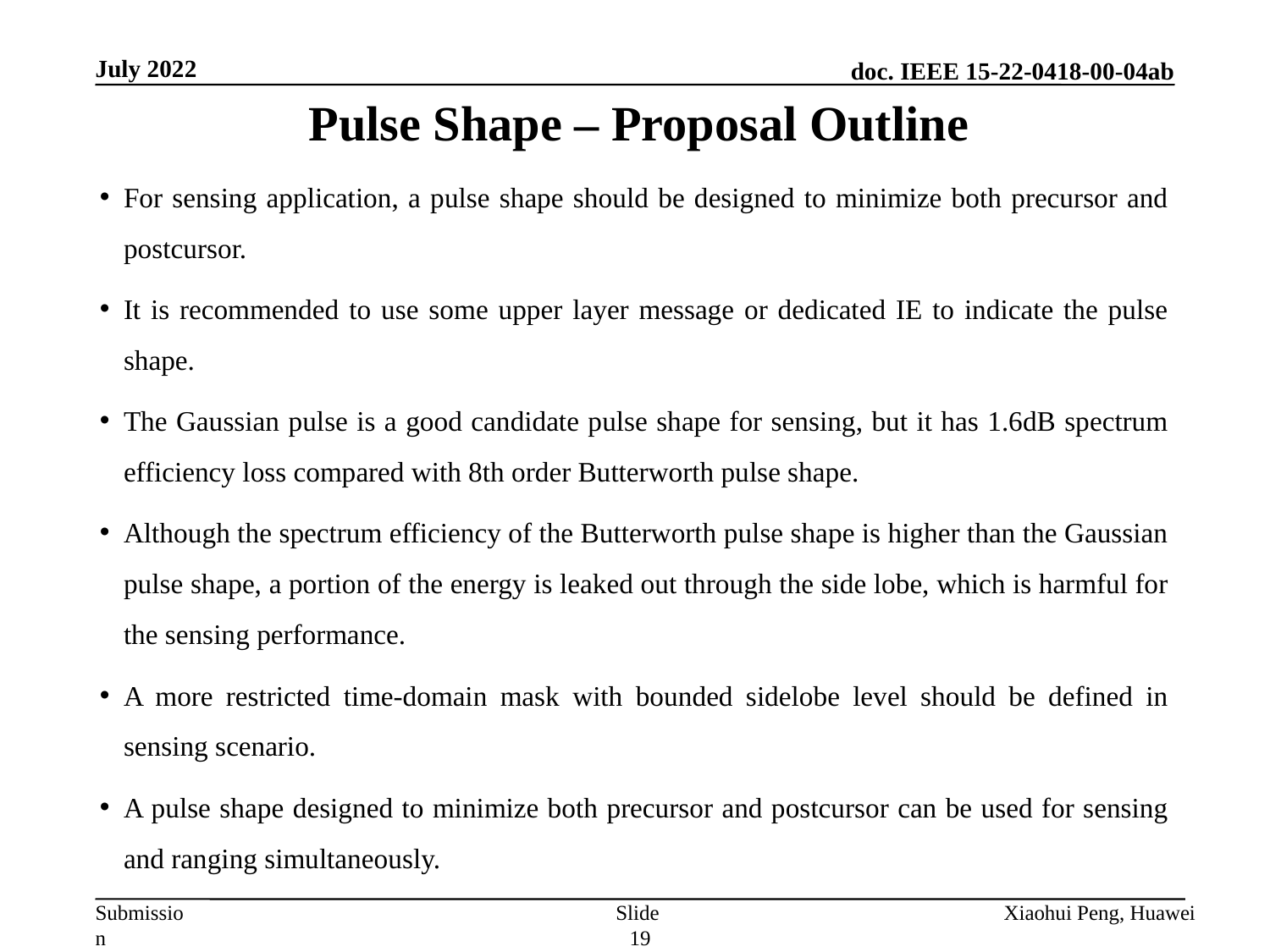

July 2022
# Pulse Shape – Proposal Outline
For sensing application, a pulse shape should be designed to minimize both precursor and postcursor.
It is recommended to use some upper layer message or dedicated IE to indicate the pulse shape.
The Gaussian pulse is a good candidate pulse shape for sensing, but it has 1.6dB spectrum efficiency loss compared with 8th order Butterworth pulse shape.
Although the spectrum efficiency of the Butterworth pulse shape is higher than the Gaussian pulse shape, a portion of the energy is leaked out through the side lobe, which is harmful for the sensing performance.
A more restricted time-domain mask with bounded sidelobe level should be defined in sensing scenario.
A pulse shape designed to minimize both precursor and postcursor can be used for sensing and ranging simultaneously.

Slide 19
Xiaohui Peng, Huawei